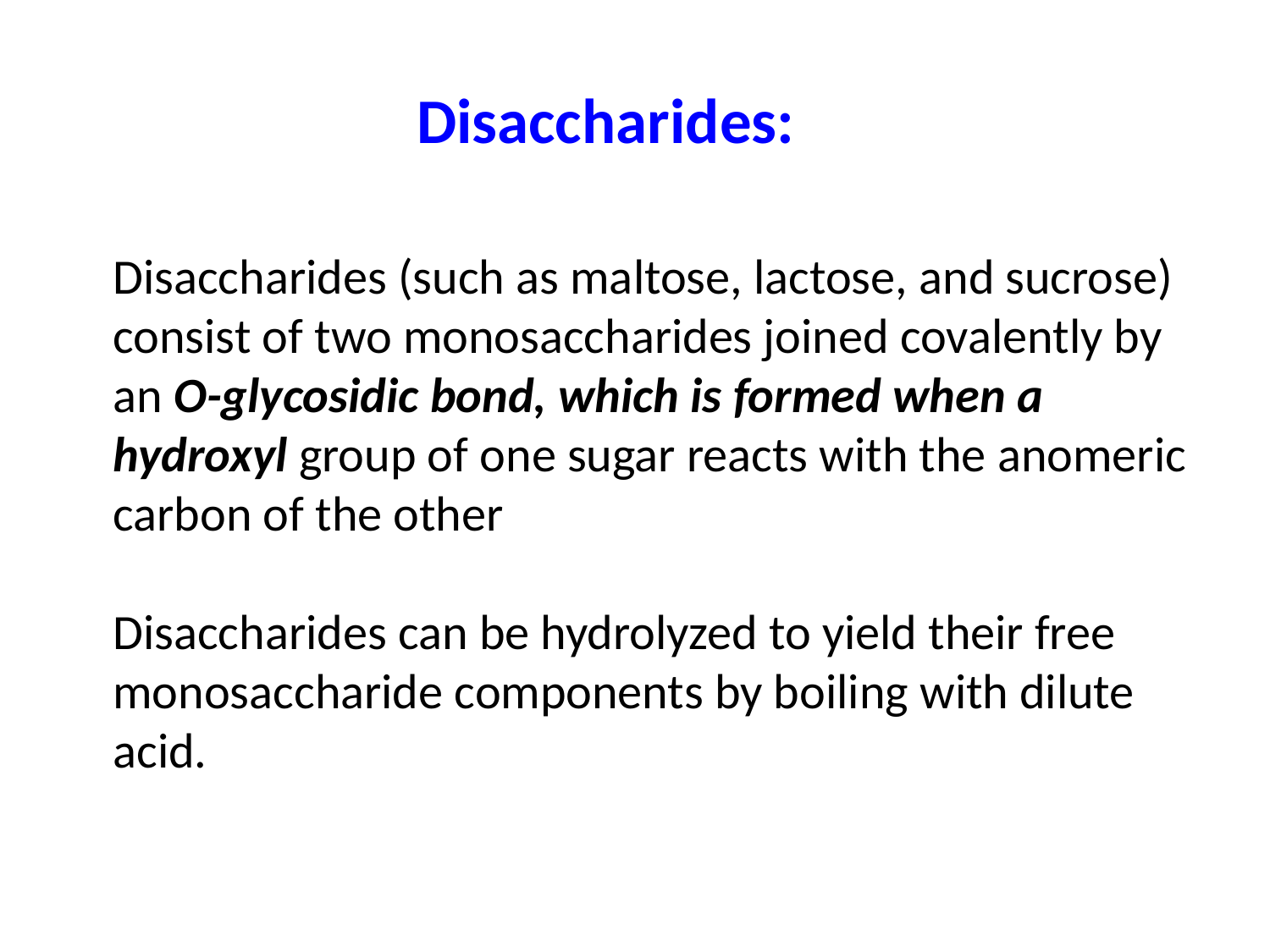

Disaccharides:
Disaccharides (such as maltose, lactose, and sucrose) consist of two monosaccharides joined covalently by an O-glycosidic bond, which is formed when a hydroxyl group of one sugar reacts with the anomeric carbon of the other

Disaccharides can be hydrolyzed to yield their free
monosaccharide components by boiling with dilute acid.